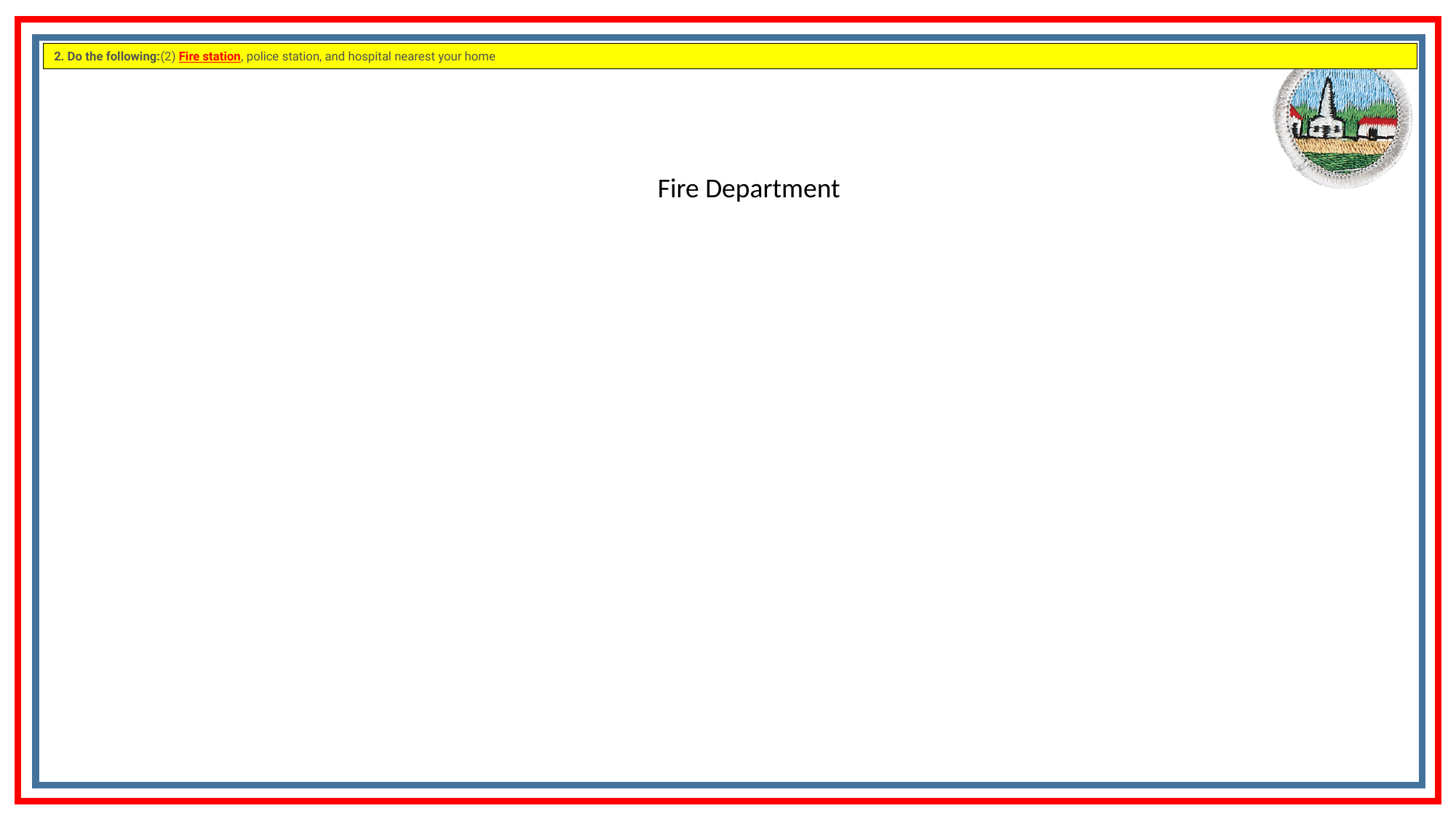

2. Do the following:(2) Fire station, police station, and hospital nearest your home
Fire Department